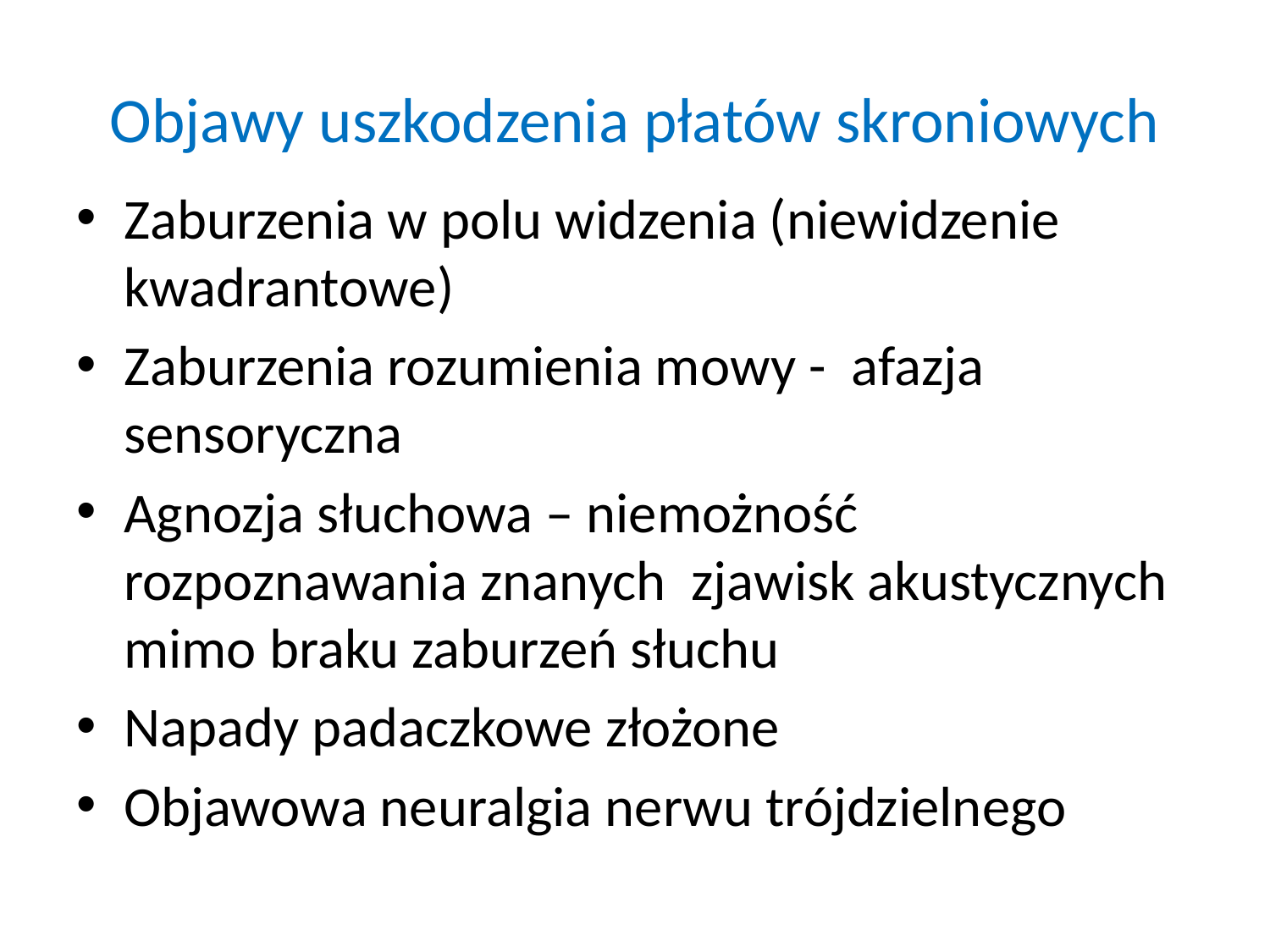

# Objawy uszkodzenia płatów skroniowych
Zaburzenia w polu widzenia (niewidzenie kwadrantowe)
Zaburzenia rozumienia mowy -  afazja sensoryczna
Agnozja słuchowa – niemożność rozpoznawania znanych  zjawisk akustycznych mimo braku zaburzeń słuchu
Napady padaczkowe złożone
Objawowa neuralgia nerwu trójdzielnego